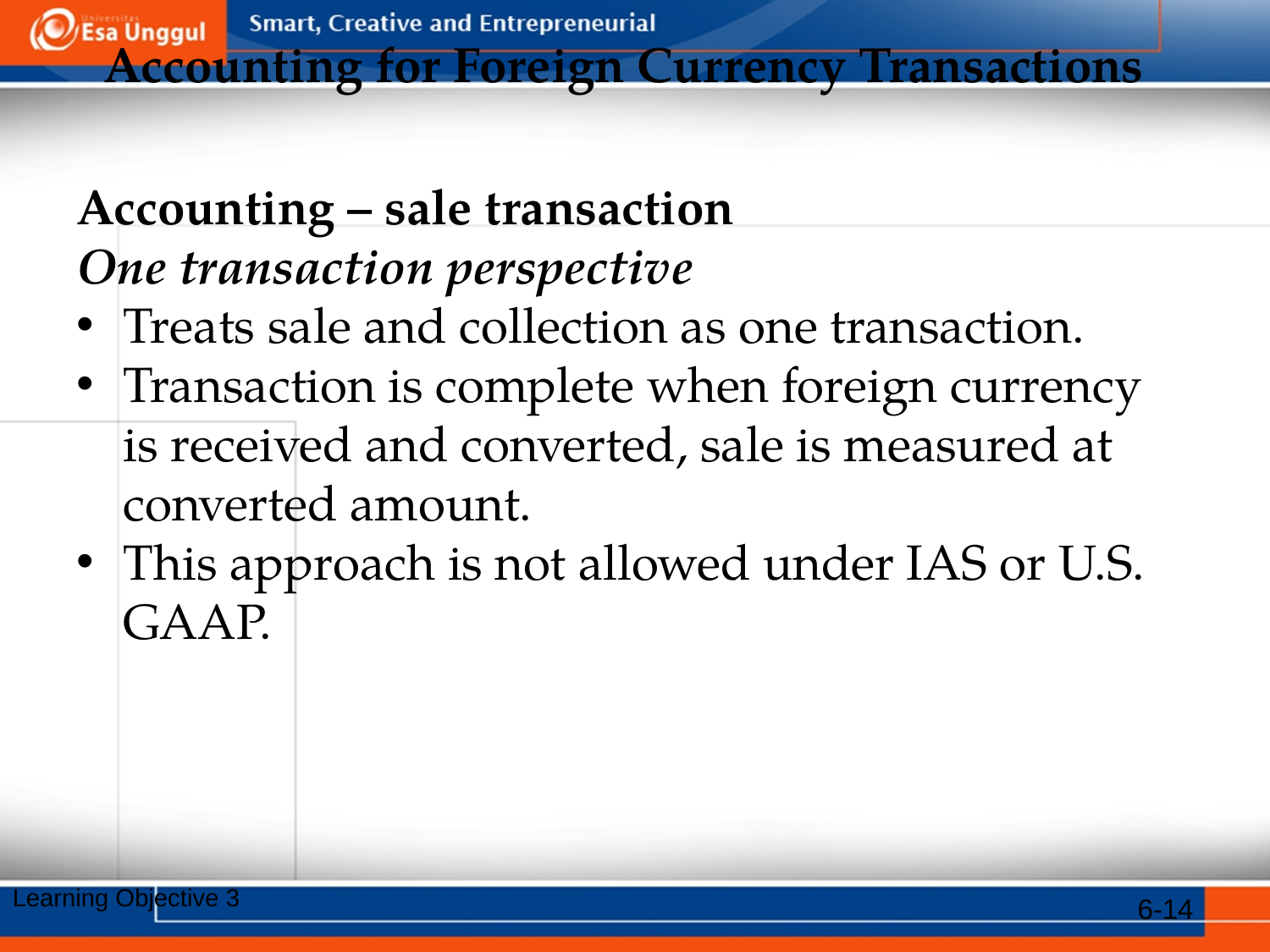

# Accounting for Foreign Currency Transactions
Accounting – sale transaction
One transaction perspective
Treats sale and collection as one transaction.
Transaction is complete when foreign currency is received and converted, sale is measured at converted amount.
This approach is not allowed under IAS or U.S. GAAP.

6-14
Learning Objective 3